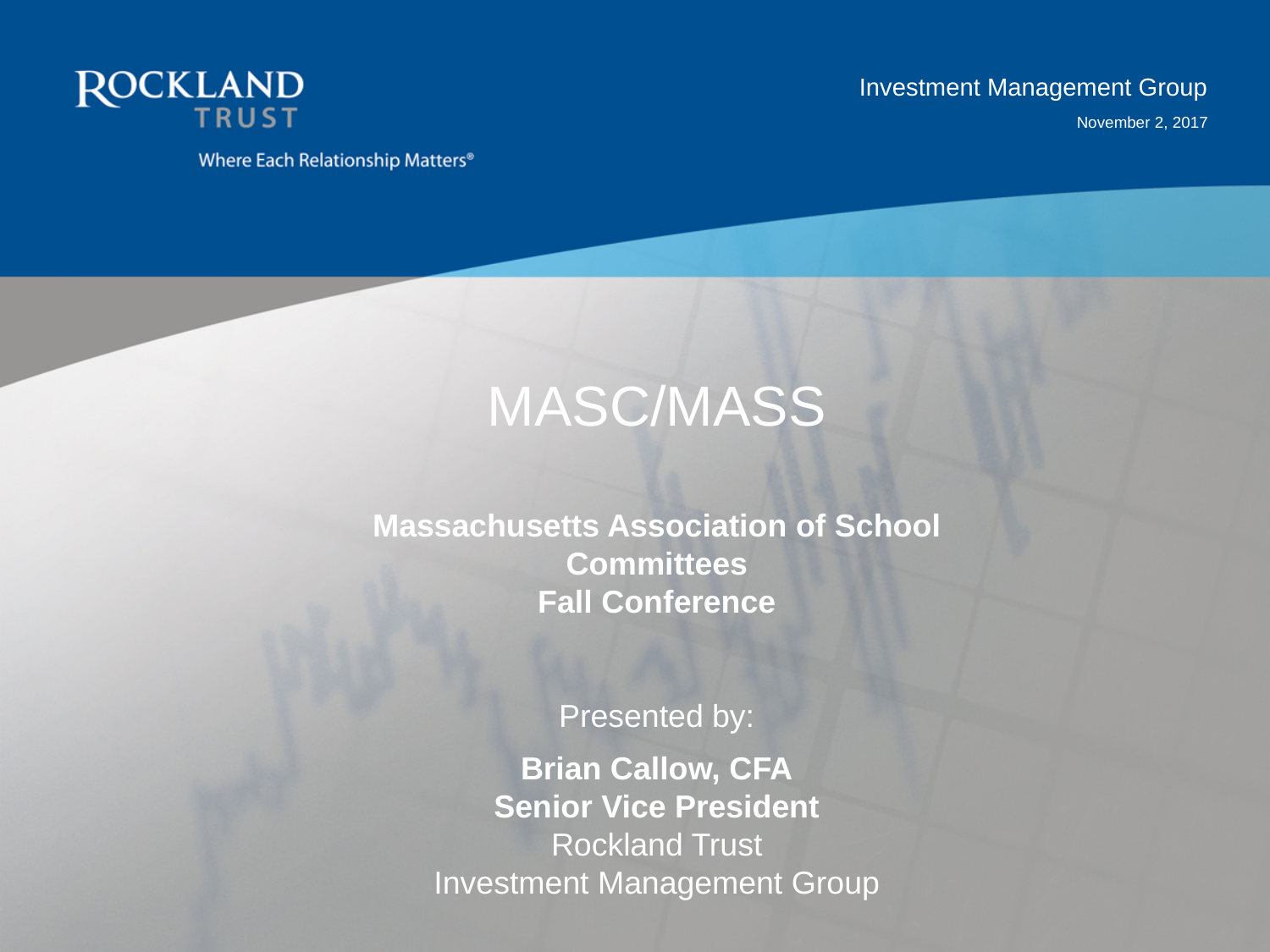

November 2, 2017
MASC/MASS

Massachusetts Association of School Committees
Fall Conference

Presented by:

Brian Callow, CFA
Senior Vice President
Rockland Trust
Investment Management Group